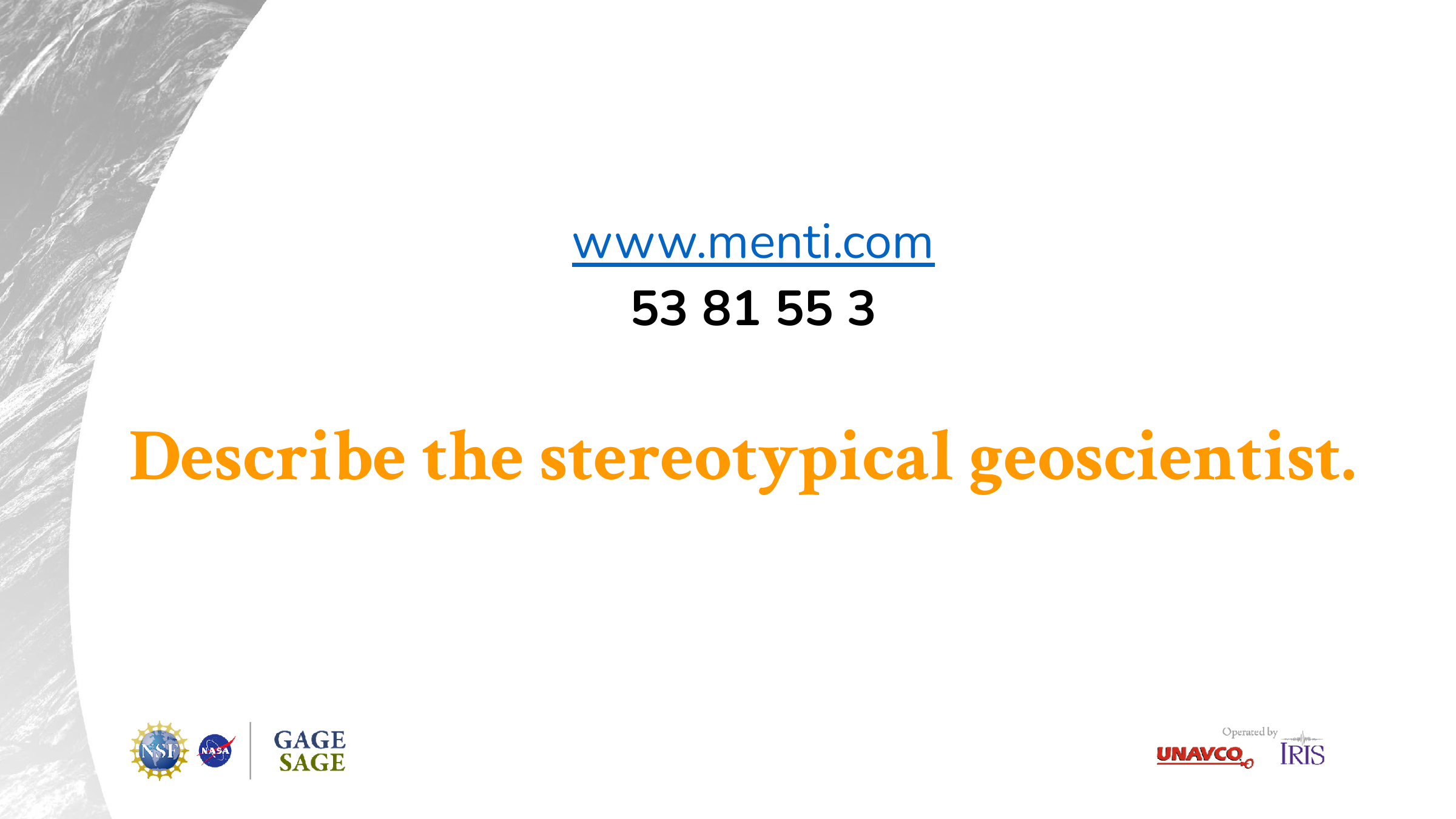

www.menti.com
53 81 55 3
Describe the stereotypical geoscientist.